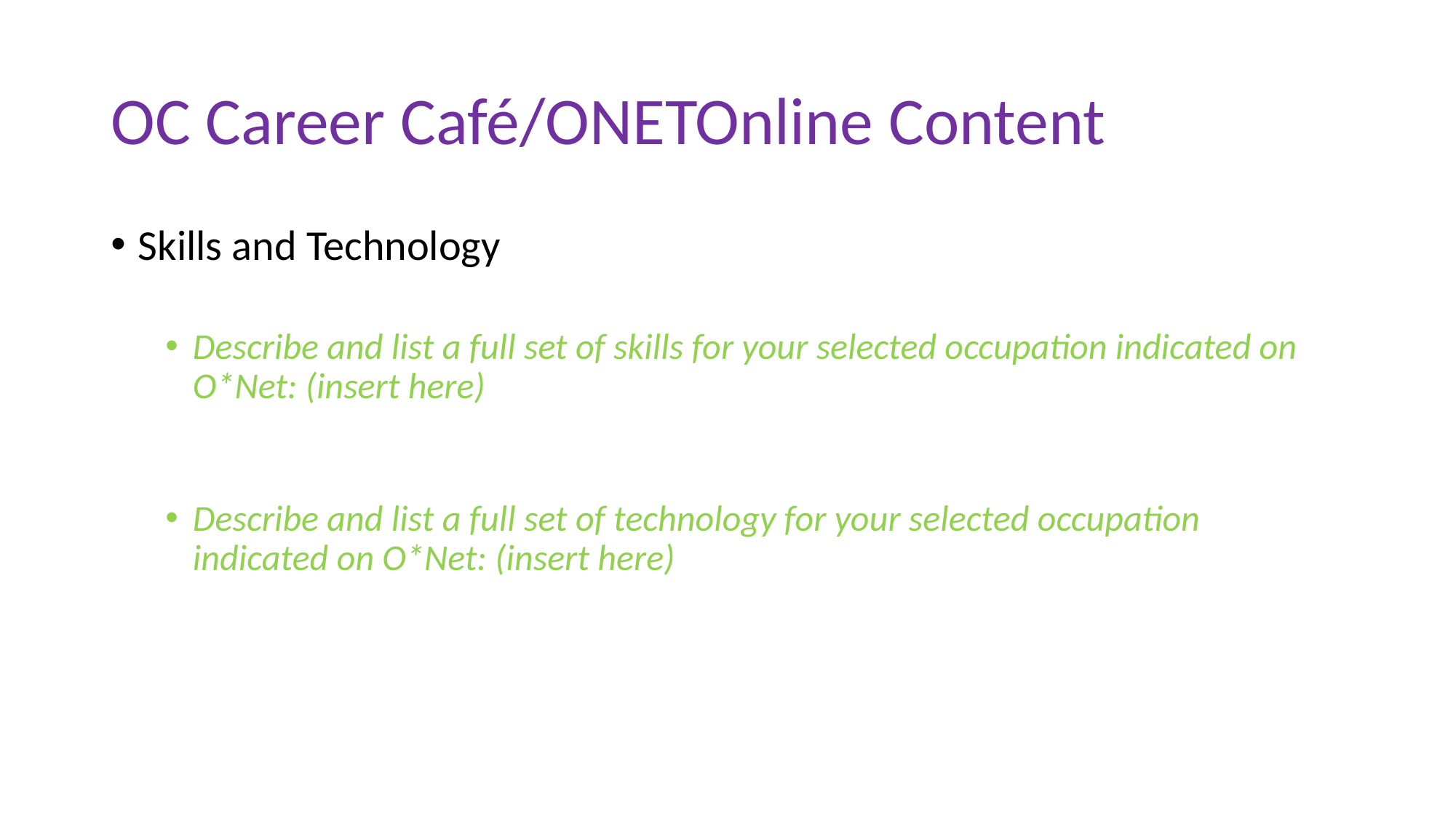

# OC Career Café/ONETOnline Content
Skills and Technology
Describe and list a full set of skills for your selected occupation indicated on O*Net: (insert here)

Describe and list a full set of technology for your selected occupation indicated on O*Net: (insert here)